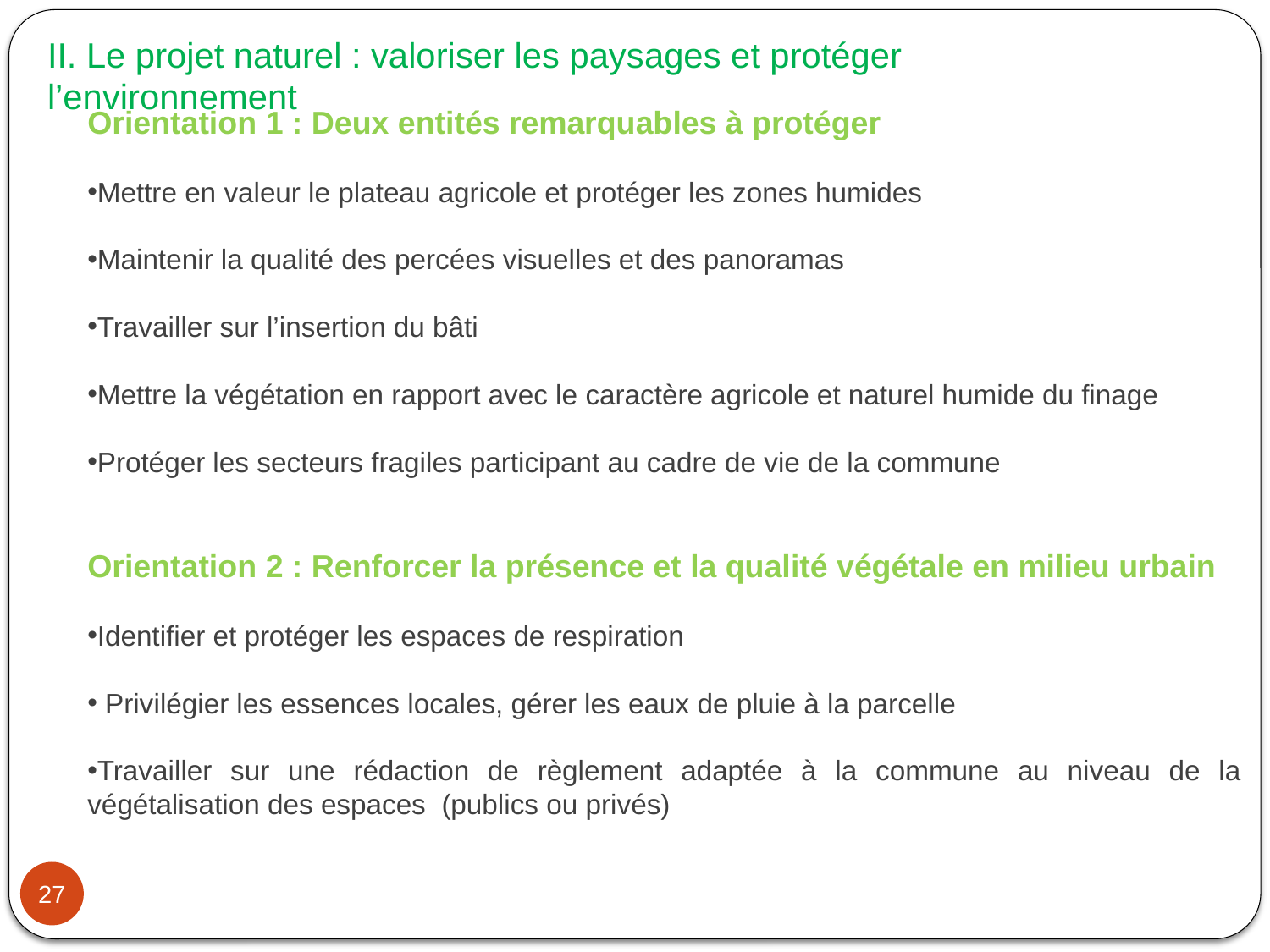

II. Le projet naturel : valoriser les paysages et protéger l’environnement
Orientation 1 : Deux entités remarquables à protéger

Mettre en valeur le plateau agricole et protéger les zones humides

Maintenir la qualité des percées visuelles et des panoramas

Travailler sur l’insertion du bâti

Mettre la végétation en rapport avec le caractère agricole et naturel humide du finage

Protéger les secteurs fragiles participant au cadre de vie de la commune

Orientation 2 : Renforcer la présence et la qualité végétale en milieu urbain

Identifier et protéger les espaces de respiration

 Privilégier les essences locales, gérer les eaux de pluie à la parcelle

Travailler sur une rédaction de règlement adaptée à la commune au niveau de la végétalisation des espaces  (publics ou privés)

27